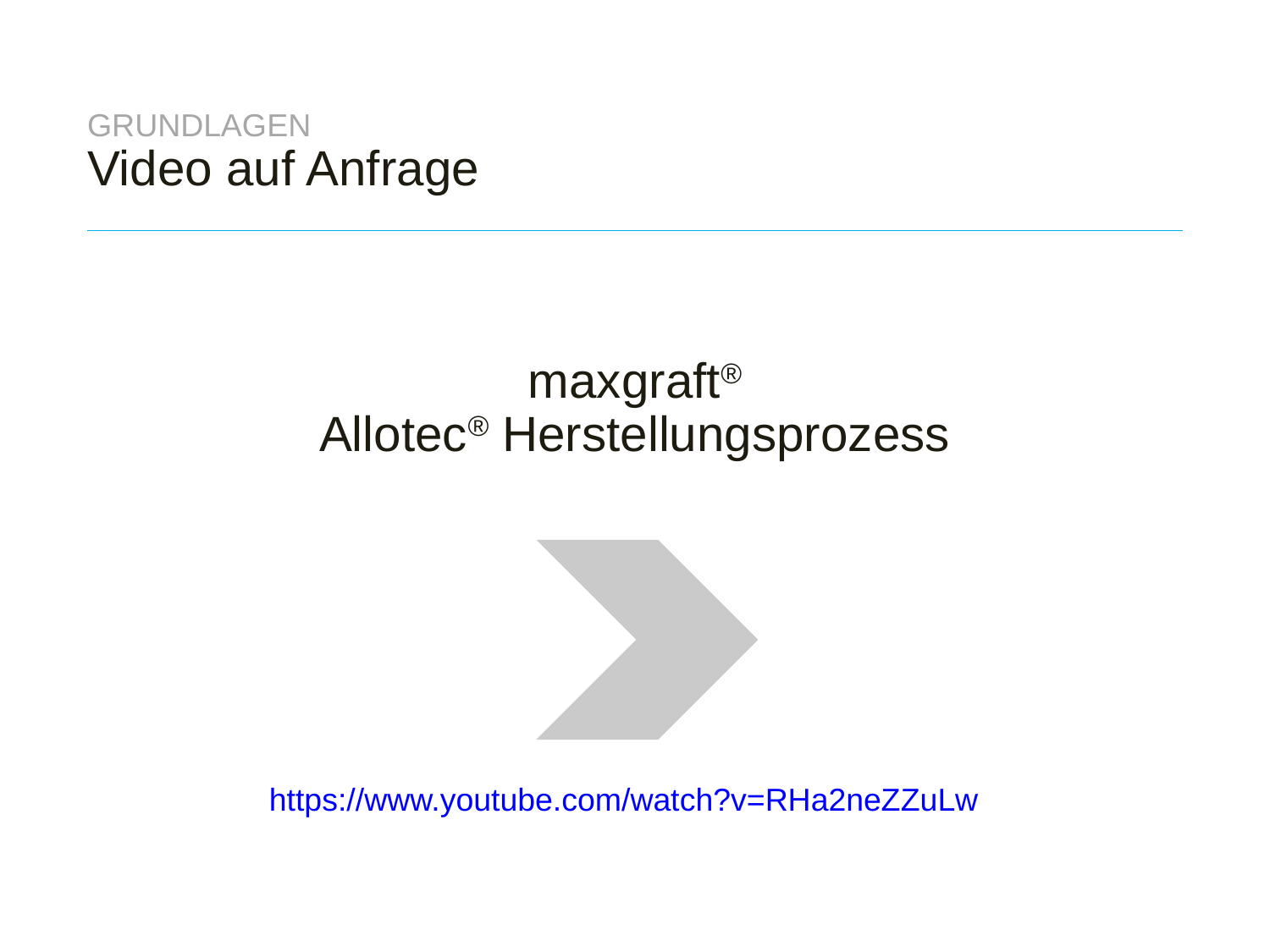

# maxgraft® Allotec® Herstellungsprozess
GRUNDLAGEN
Video auf Anfrage

https://www.youtube.com/watch?v=RHa2neZZuLw